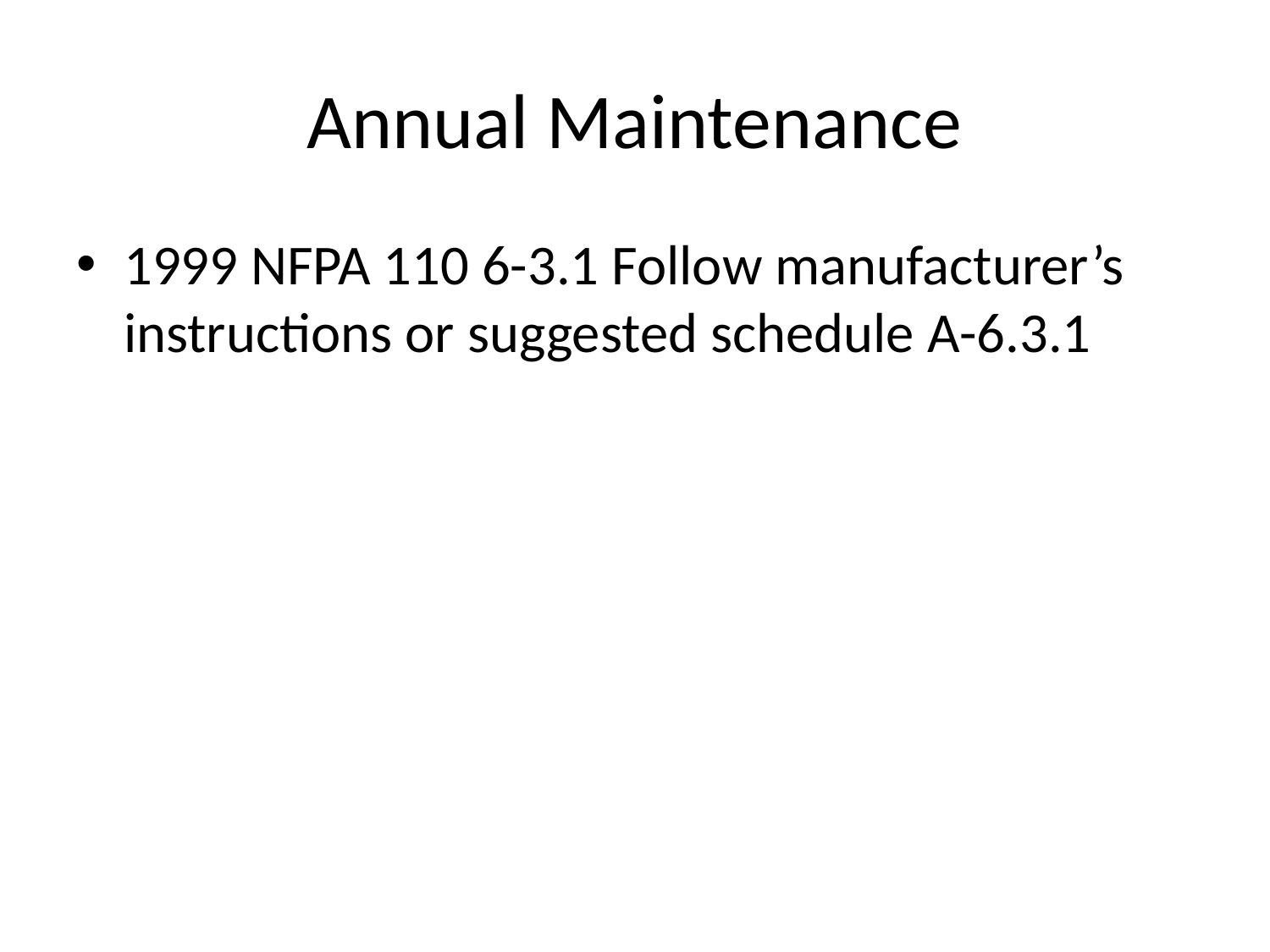

# Annual Maintenance
1999 NFPA 110 6-3.1 Follow manufacturer’s instructions or suggested schedule A-6.3.1